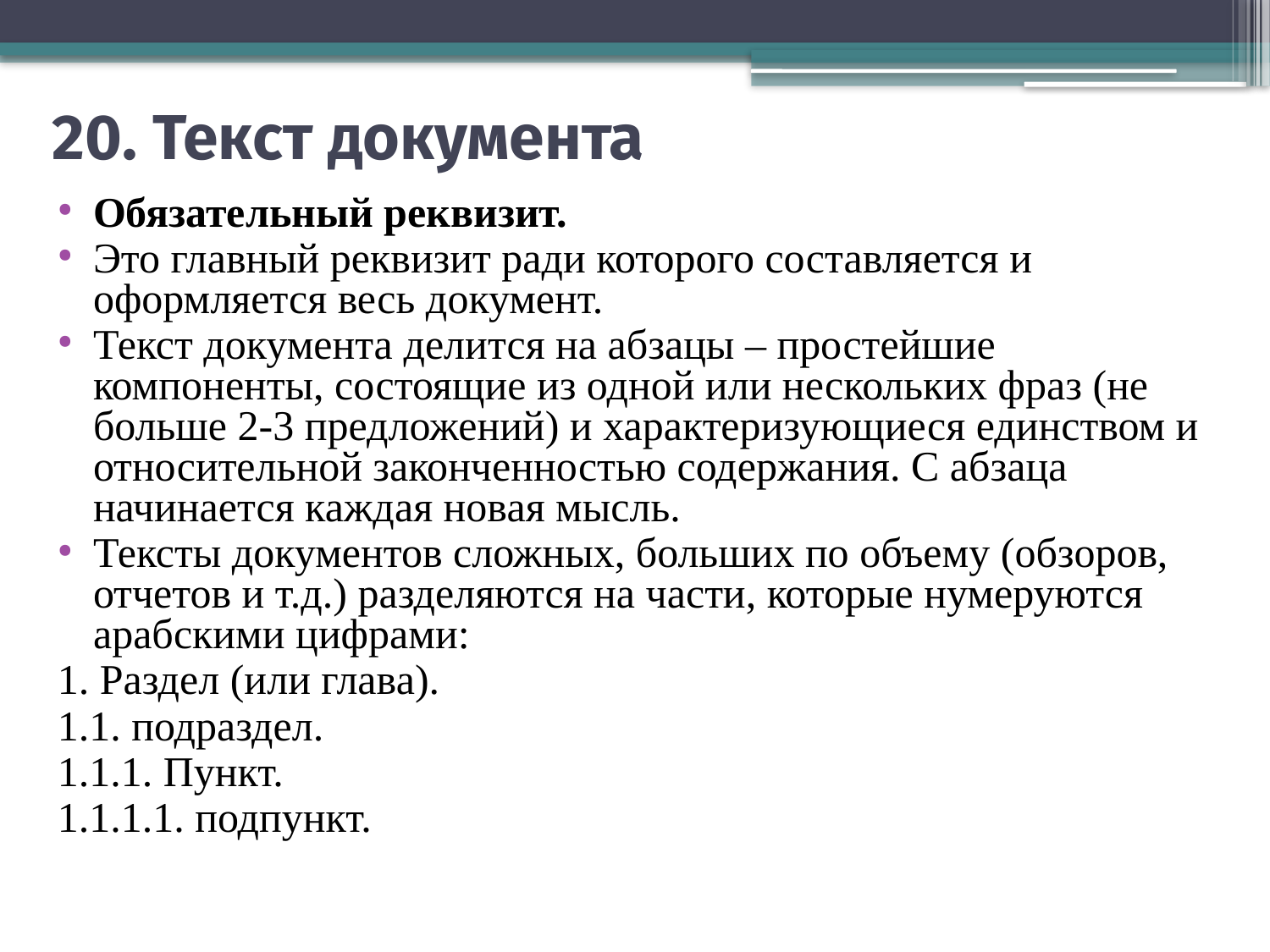

# 20. Текст документа
Обязательный реквизит.
Это главный реквизит ради которого составляется и оформляется весь документ.
Текст документа делится на абзацы – простейшие компоненты, состоящие из одной или нескольких фраз (не больше 2-3 предложений) и характеризующиеся единством и относительной законченностью содержания. С абзаца начинается каждая новая мысль.
Тексты документов сложных, больших по объему (обзоров, отчетов и т.д.) разделяются на части, которые нумеруются арабскими цифрами:
1. Раздел (или глава).
1.1. подраздел.
1.1.1. Пункт.
1.1.1.1. подпункт.